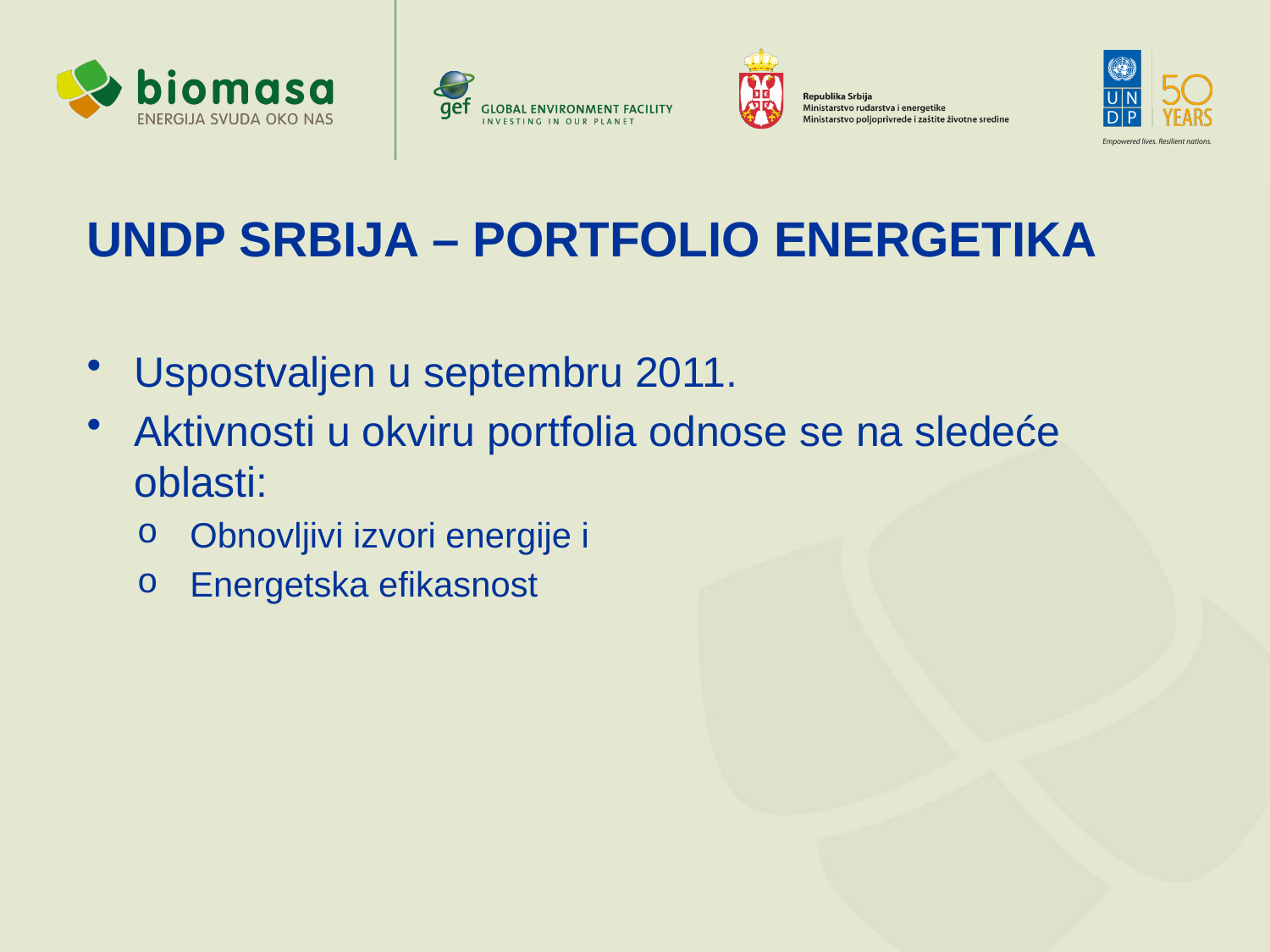

UNDP SRBIJA – PORTFOLIO ENERGETIKA
Uspostvaljen u septembru 2011.
Aktivnosti u okviru portfolia odnose se na sledeće oblasti:
Obnovljivi izvori energije i
Energetska efikasnost